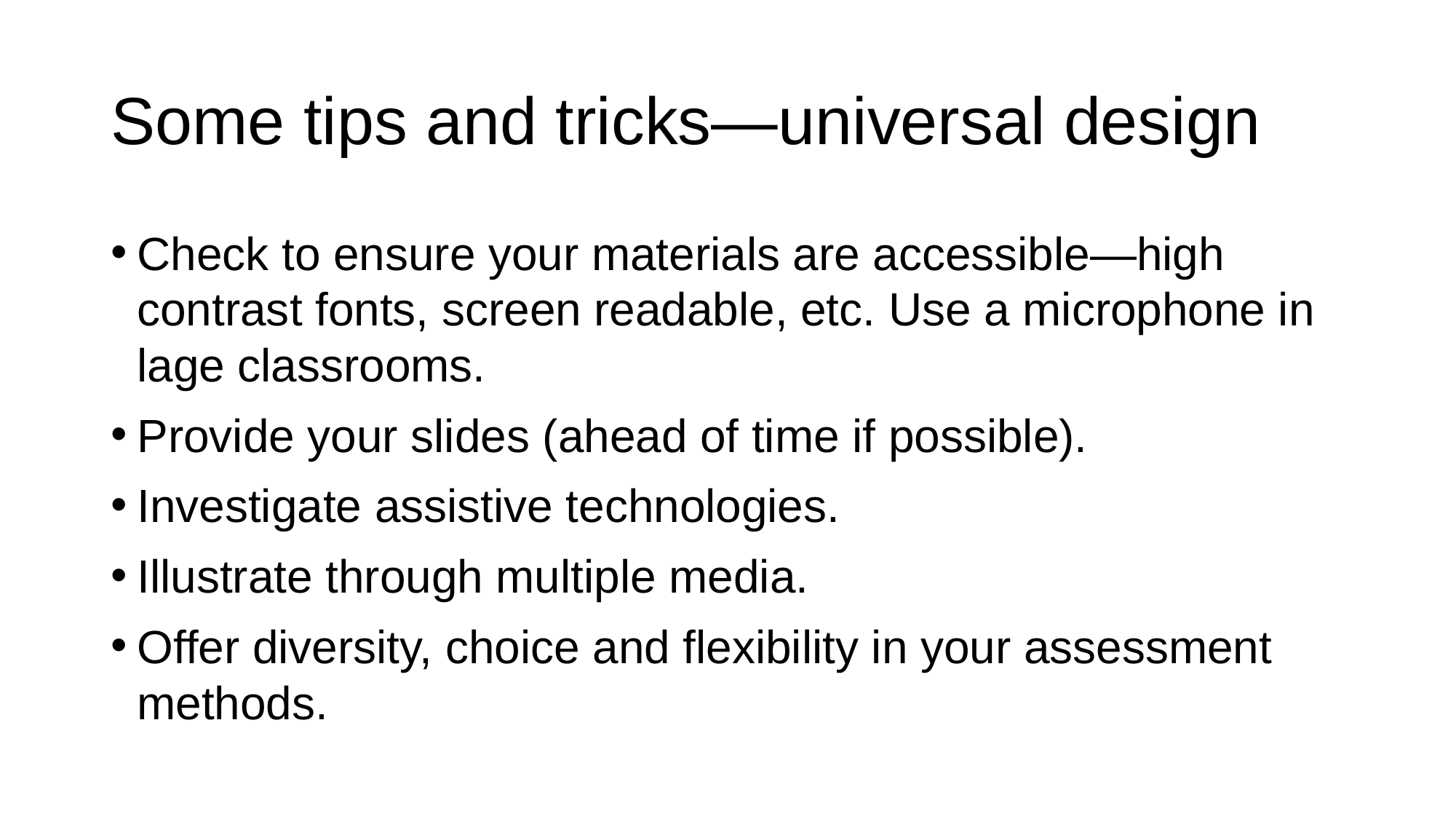

# Some tips and tricks—universal design
Check to ensure your materials are accessible—high contrast fonts, screen readable, etc. Use a microphone in lage classrooms.
Provide your slides (ahead of time if possible).
Investigate assistive technologies.
Illustrate through multiple media.
Offer diversity, choice and flexibility in your assessment methods.